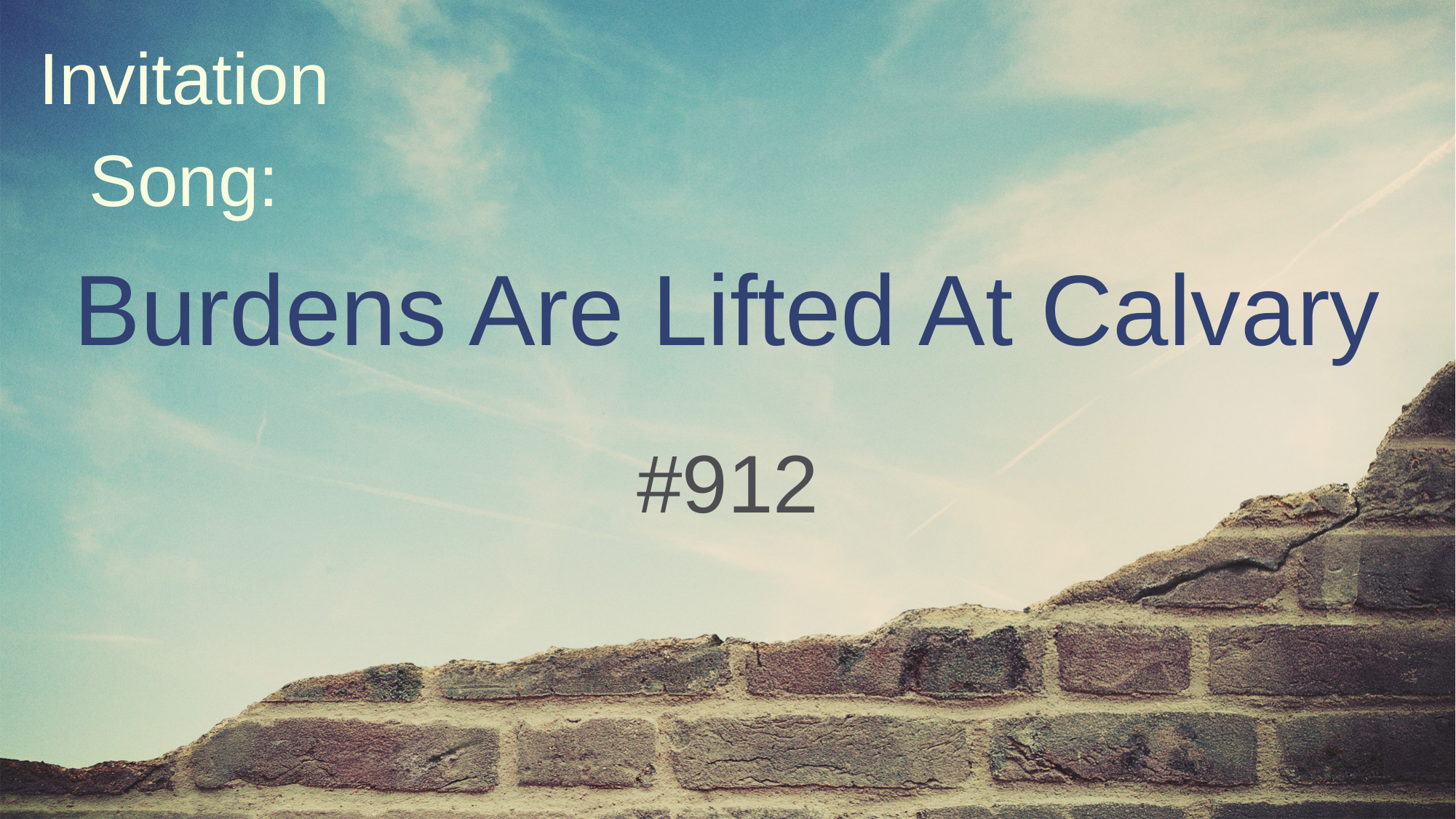

Burdens Are Lifted At Calvary
#912
Invitation
Song: